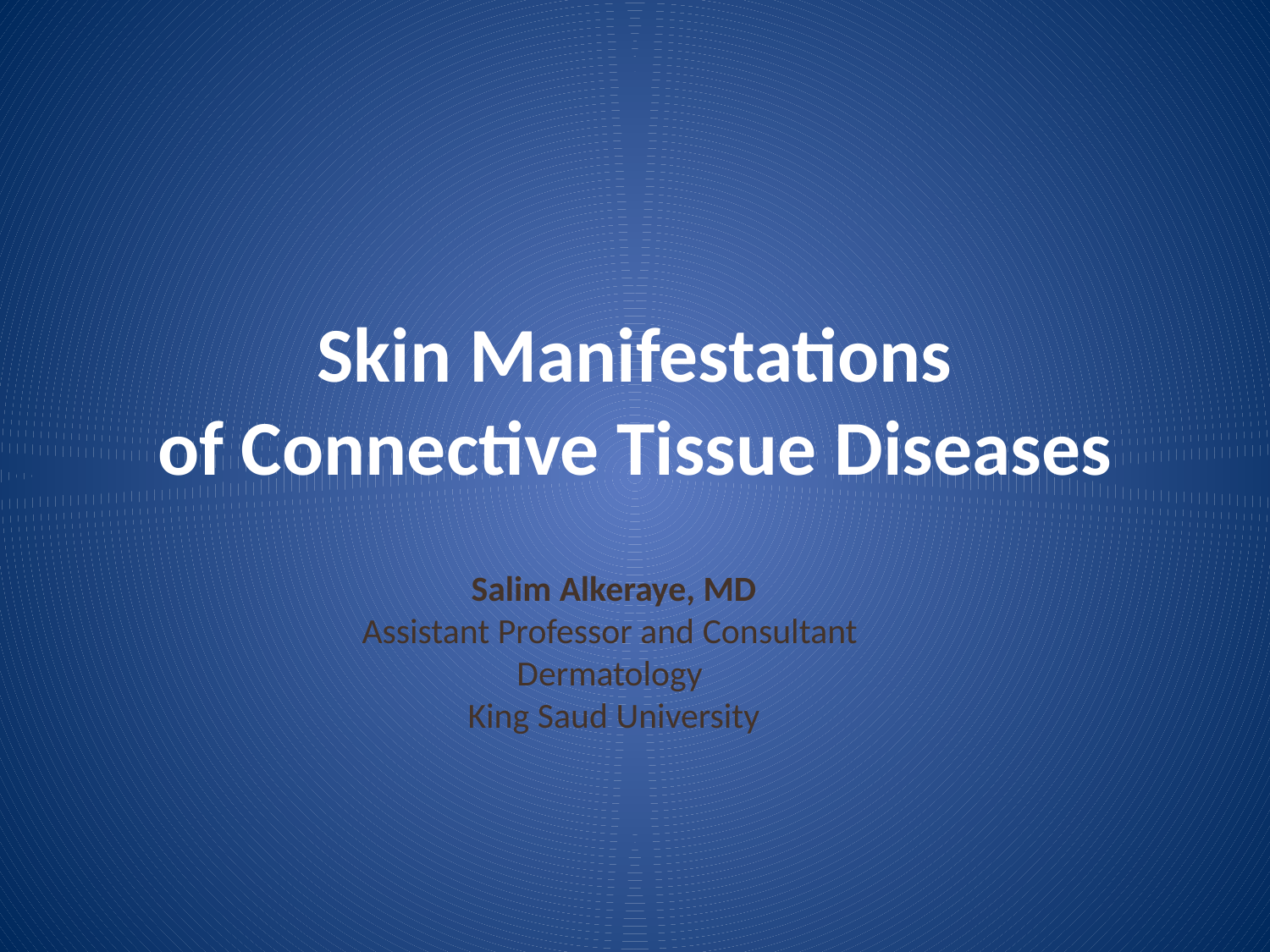

# Skin Manifestations of Connective Tissue Diseases
Salim Alkeraye, MD
Assistant Professor and Consultant
Dermatology
King Saud University